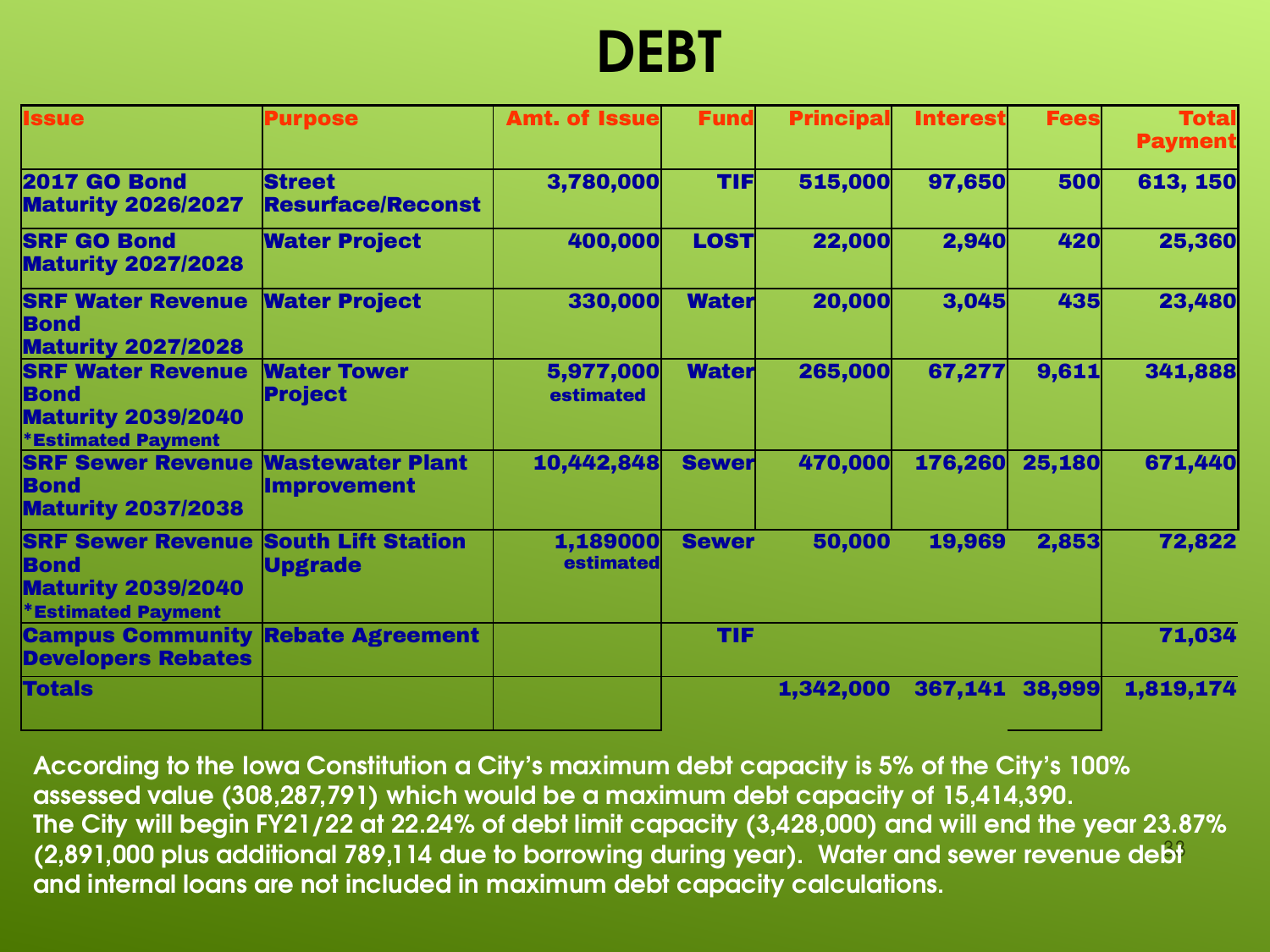

# Debt
| Issue | Purpose | Amt. of Issue | Fund | Principal | Interest | Fees | Total Payment |
| --- | --- | --- | --- | --- | --- | --- | --- |
| 2017 GO Bond Maturity 2026/2027 | Street Resurface/Reconst | 3,780,000 | TIF | 515,000 | 97,650 | 500 | 613, 150 |
| SRF GO Bond Maturity 2027/2028 | Water Project | 400,000 | LOST | 22,000 | 2,940 | 420 | 25,360 |
| SRF Water Revenue Bond Maturity 2027/2028 | Water Project | 330,000 | Water | 20,000 | 3,045 | 435 | 23,480 |
| SRF Water Revenue Bond Maturity 2039/2040 \*Estimated Payment | Water Tower Project | 5,977,000 estimated | Water | 265,000 | 67,277 | 9,611 | 341,888 |
| SRF Sewer Revenue Bond Maturity 2037/2038 | Wastewater Plant Improvement | 10,442,848 | Sewer | 470,000 | 176,260 | 25,180 | 671,440 |
| SRF Sewer Revenue Bond Maturity 2039/2040 \*Estimated Payment | South Lift Station Upgrade | 1,189000 estimated | Sewer | 50,000 | 19,969 | 2,853 | 72,822 |
| Campus Community Developers Rebates | Rebate Agreement |  | TIF |  |  |  | 71,034 |
| Totals |  |  |  | 1,342,000 | 367,141 | 38,999 | 1,819,174 |
|  |  |  |  |  |  |  |  |
According to the Iowa Constitution a City’s maximum debt capacity is 5% of the City’s 100% assessed value (308,287,791) which would be a maximum debt capacity of 15,414,390.
The City will begin FY21/22 at 22.24% of debt limit capacity (3,428,000) and will end the year 23.87% (2,891,000 plus additional 789,114 due to borrowing during year).  Water and sewer revenue debt and internal loans are not included in maximum debt capacity calculations.
33